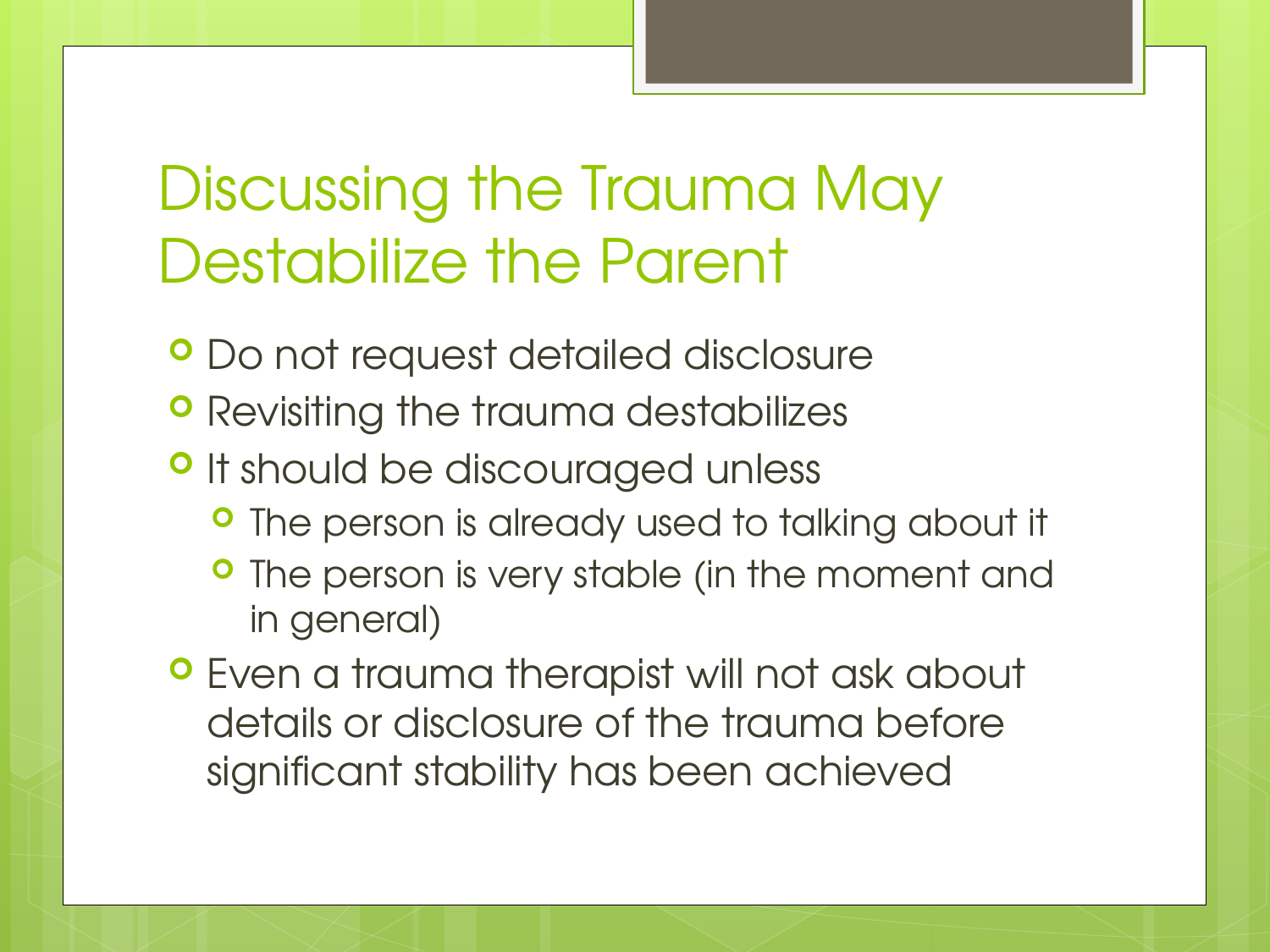

# Discussing the Trauma May Destabilize the Parent
Do not request detailed disclosure
Revisiting the trauma destabilizes
It should be discouraged unless
The person is already used to talking about it
The person is very stable (in the moment and in general)
Even a trauma therapist will not ask about details or disclosure of the trauma before significant stability has been achieved